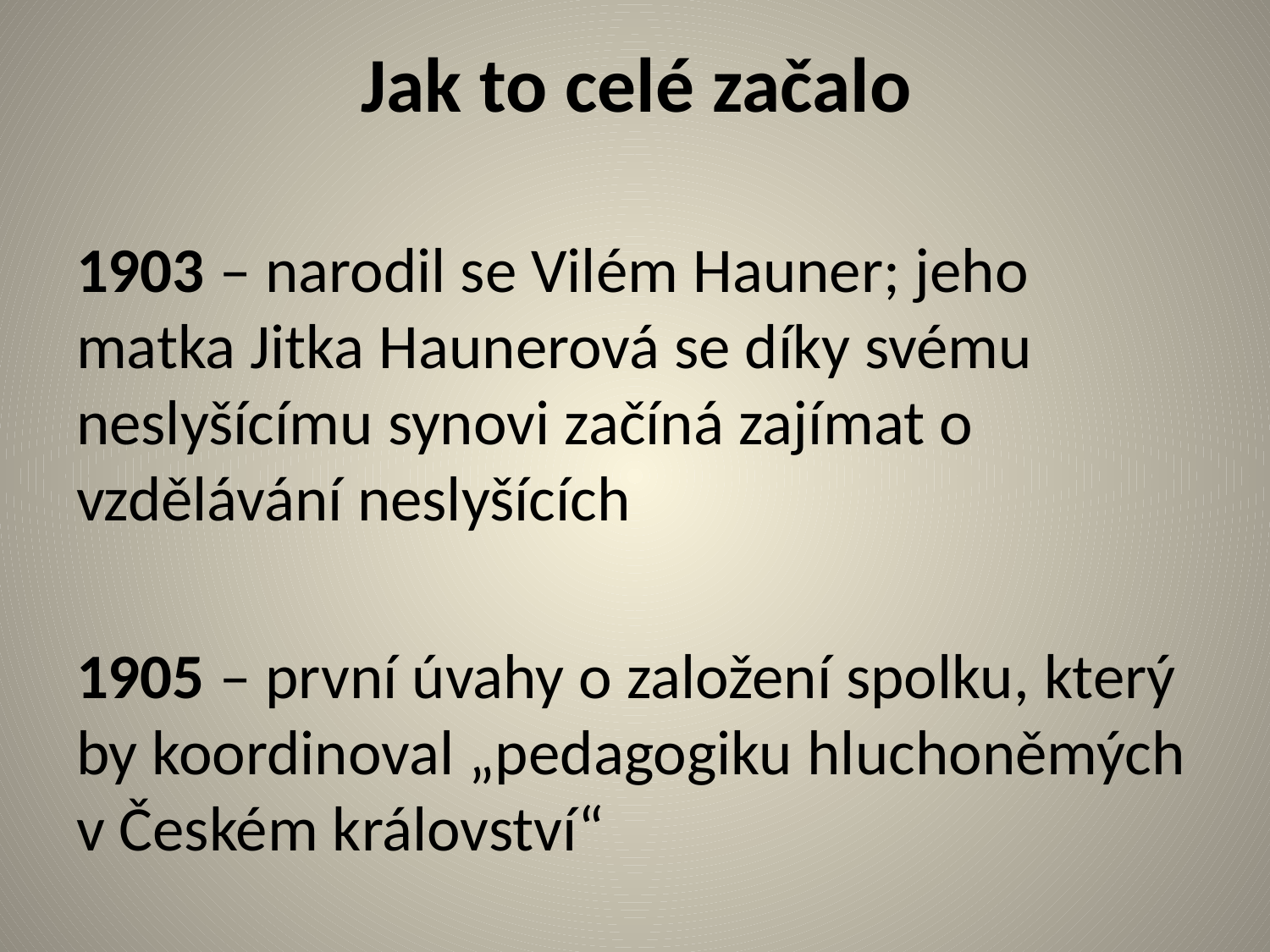

# Jak to celé začalo
1903 – narodil se Vilém Hauner; jeho matka Jitka Haunerová se díky svému neslyšícímu synovi začíná zajímat o vzdělávání neslyšících

1905 – první úvahy o založení spolku, který by koordinoval „pedagogiku hluchoněmých v Českém království“